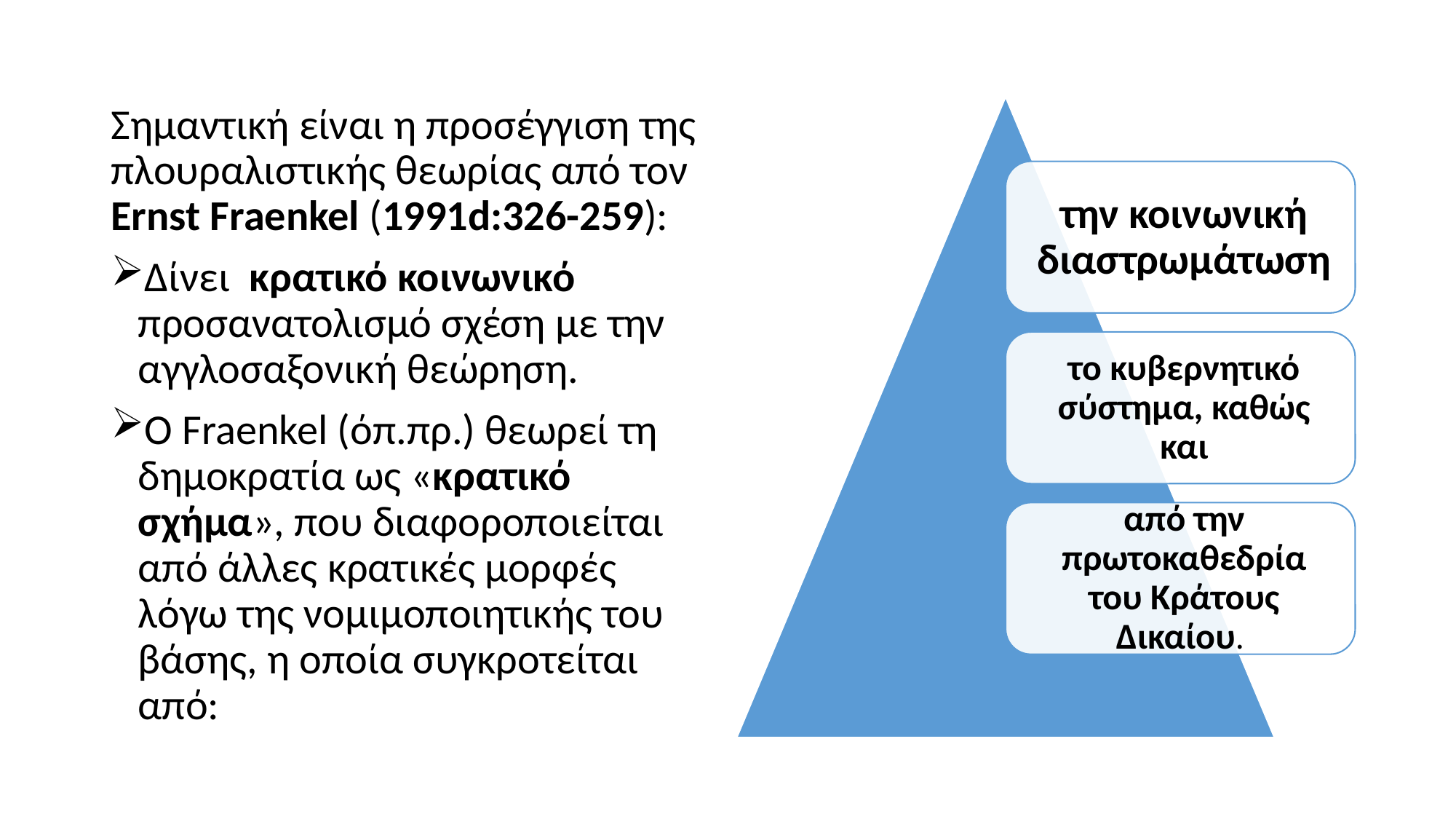

Σημαντική είναι η προσέγγιση της πλουραλιστικής θεωρίας από τον Ernst Fraenkel (1991d:326-259):
Δίνει  κρατικό κοινωνικό προσανατολισμό σχέση με την αγγλοσαξονική θεώρηση.
Ο Fraenkel (όπ.πρ.) θεωρεί τη δημοκρατία ως «κρατικό σχήμα», που διαφοροποιείται από άλλες κρατικές μορφές λόγω της νομιμοποιητικής του βάσης, η οποία συγκροτείται από:

την κοινωνική διαστρωμάτωση
το κυβερνητικό σύστημα, καθώς και
από την πρωτοκαθεδρία του Κράτους Δικαίου.